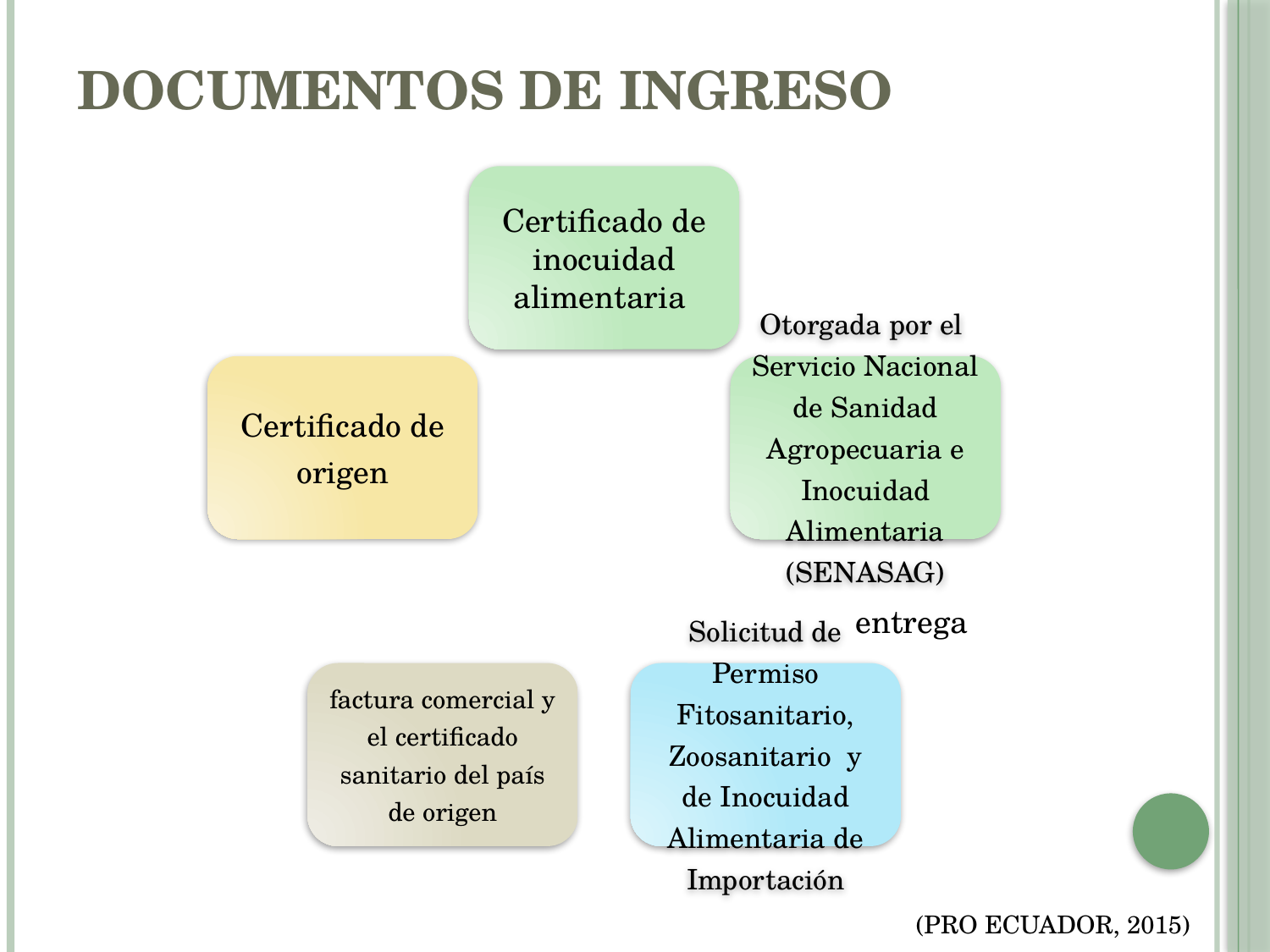

# Documentos de ingreso
Certificado de inocuidad alimentaria
Otorgada por el  Servicio Nacional de Sanidad Agropecuaria e Inocuidad Alimentaria (SENASAG)
factura comercial y el certificado sanitario del país de origen
Certificado de origen
entrega
(PRO ECUADOR, 2015)